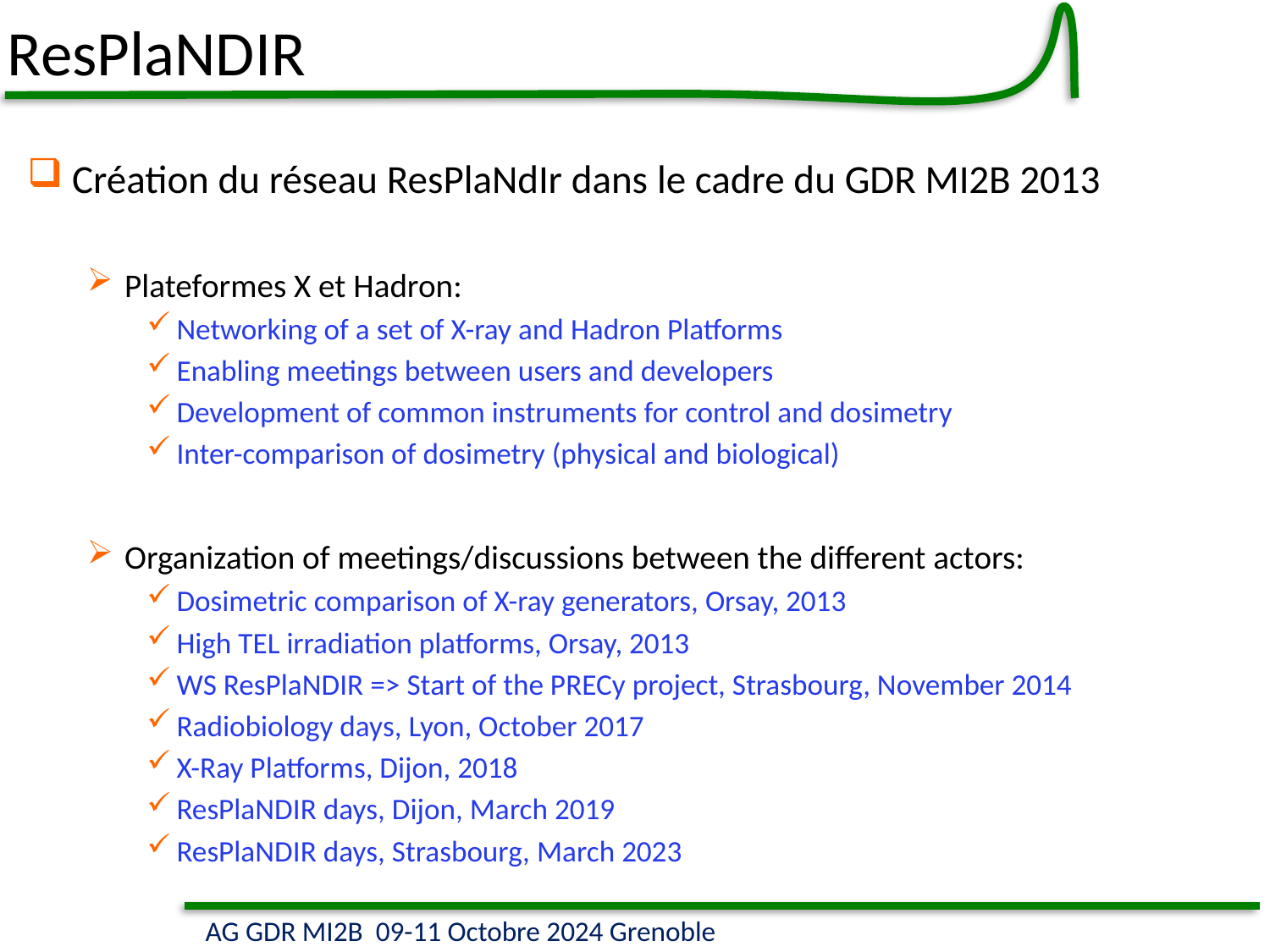

# ResPlaNDIR
Création du réseau ResPlaNdIr dans le cadre du GDR MI2B 2013

Plateformes X et Hadron:
Networking of a set of X-ray and Hadron Platforms
Enabling meetings between users and developers
Development of common instruments for control and dosimetry
Inter-comparison of dosimetry (physical and biological)

Organization of meetings/discussions between the different actors:
Dosimetric comparison of X-ray generators, Orsay, 2013
High TEL irradiation platforms, Orsay, 2013
WS ResPlaNDIR => Start of the PRECy project, Strasbourg, November 2014
Radiobiology days, Lyon, October 2017
X-Ray Platforms, Dijon, 2018
ResPlaNDIR days, Dijon, March 2019
ResPlaNDIR days, Strasbourg, March 2023